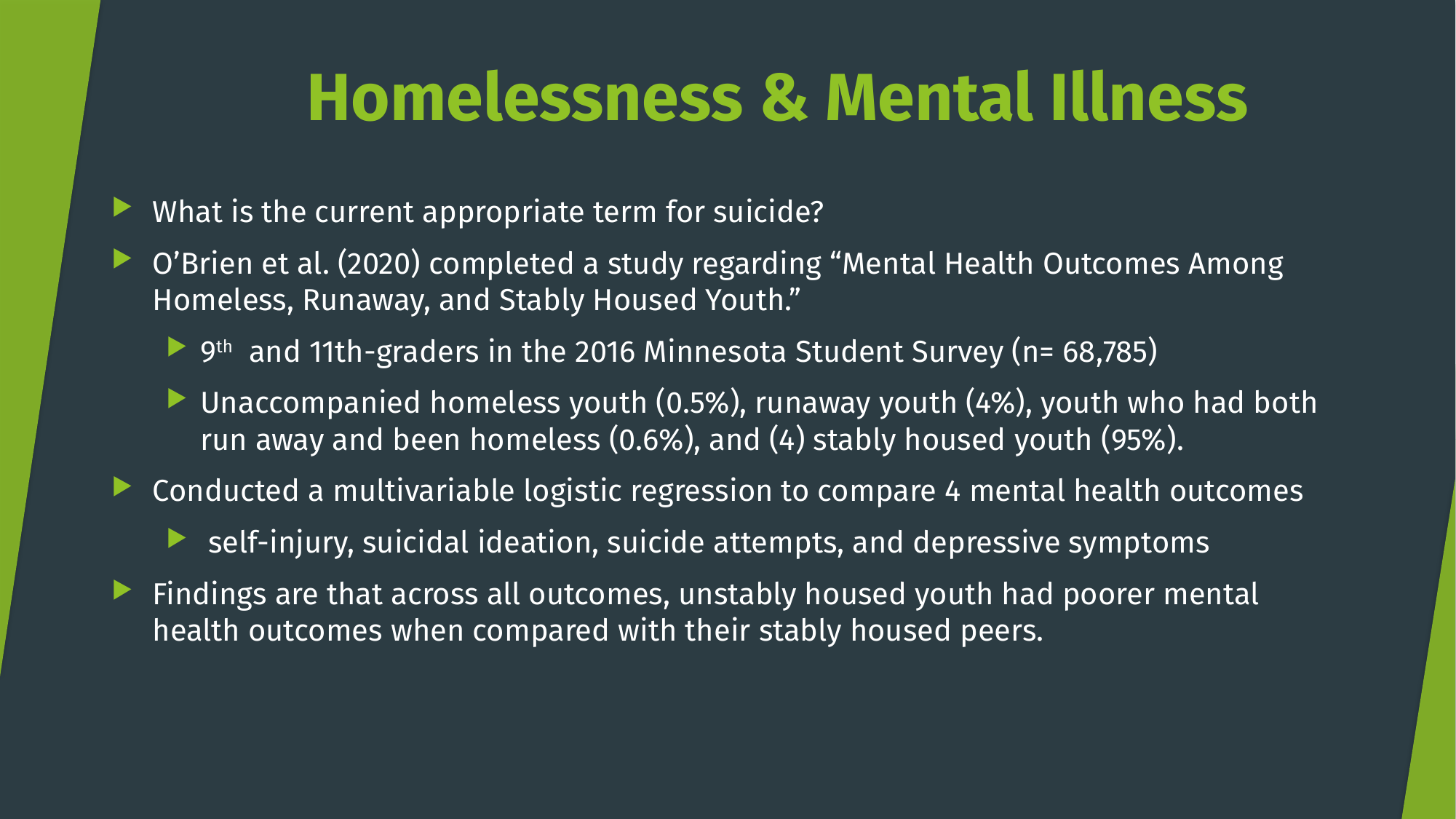

# Homelessness & Mental Illness
What is the current appropriate term for suicide?
O’Brien et al. (2020) completed a study regarding “Mental Health Outcomes Among Homeless, Runaway, and Stably Housed Youth.”
9th  and 11th-graders in the 2016 Minnesota Student Survey (n= 68,785)
Unaccompanied homeless youth (0.5%), runaway youth (4%), youth who had both run away and been homeless (0.6%), and (4) stably housed youth (95%).
Conducted a multivariable logistic regression to compare 4 mental health outcomes
 self-injury, suicidal ideation, suicide attempts, and depressive symptoms
Findings are that across all outcomes, unstably housed youth had poorer mental health outcomes when compared with their stably housed peers.